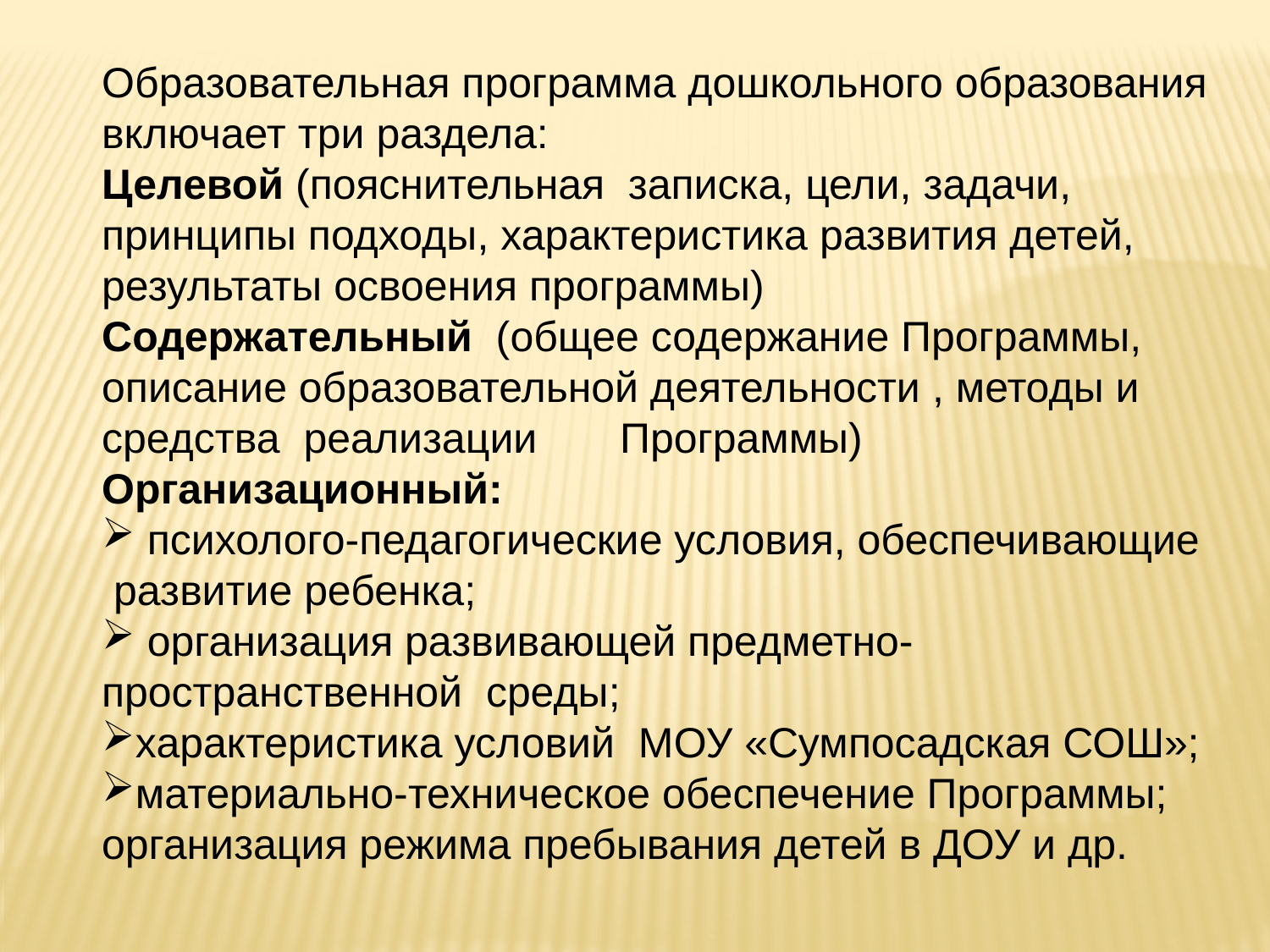

Образовательная программа дошкольного образования включает три раздела:
Целевой (пояснительная  записка, цели, задачи, принципы подходы, характеристика развития детей,  результаты освоения программы)
Содержательный  (общее содержание Программы, описание образовательной деятельности , методы и средства  реализации       Программы)
Организационный:
 психолого-педагогические условия, обеспечивающие  развитие ребенка;
 организация развивающей предметно-пространственной  среды;
характеристика условий  МОУ «Сумпосадская СОШ»;
материально-техническое обеспечение Программы; организация режима пребывания детей в ДОУ и др.